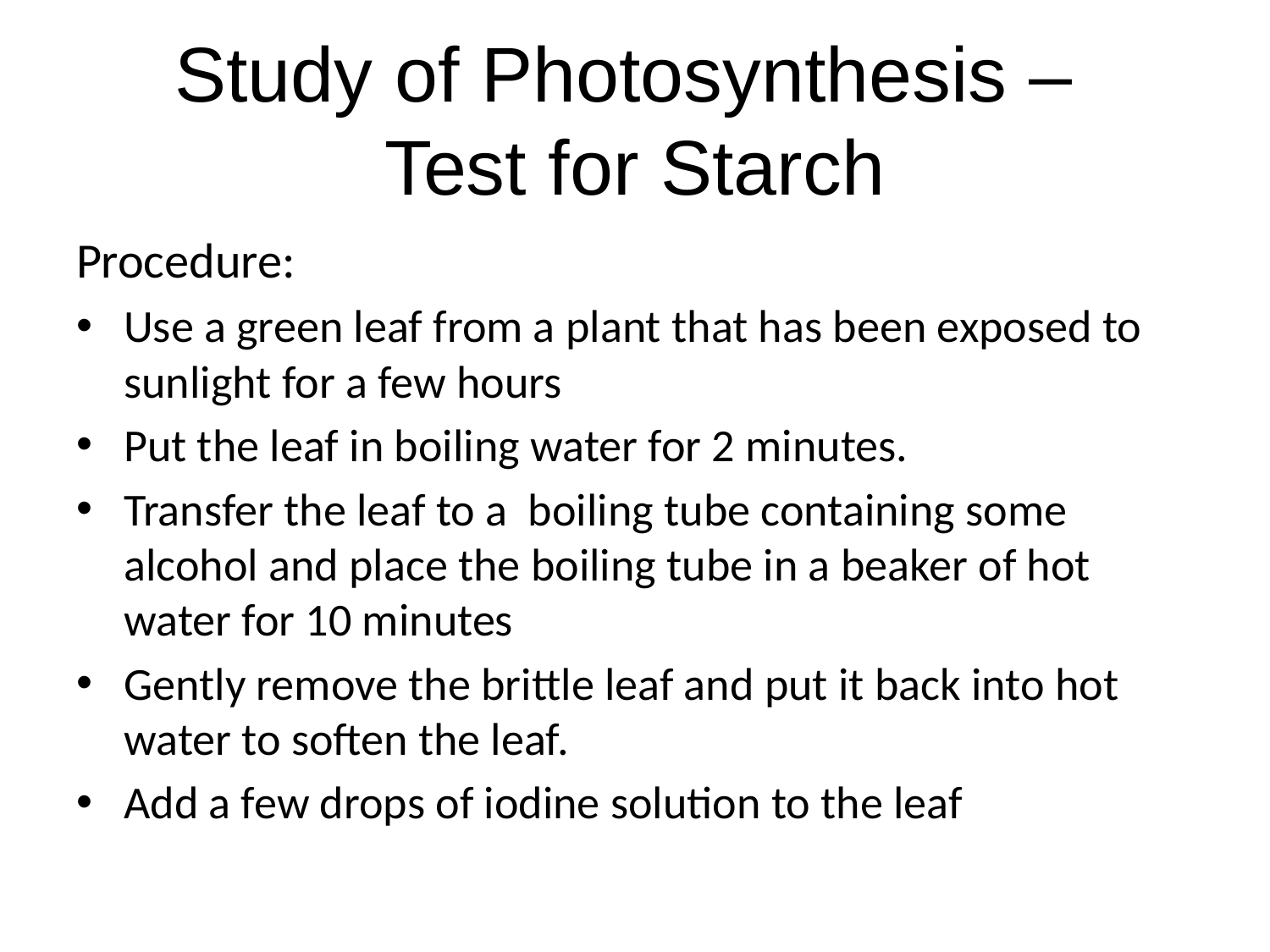

# Study of Photosynthesis – Test for Starch
Procedure:
Use a green leaf from a plant that has been exposed to sunlight for a few hours
Put the leaf in boiling water for 2 minutes.
Transfer the leaf to a  boiling tube containing some alcohol and place the boiling tube in a beaker of hot water for 10 minutes
Gently remove the brittle leaf and put it back into hot water to soften the leaf.
Add a few drops of iodine solution to the leaf